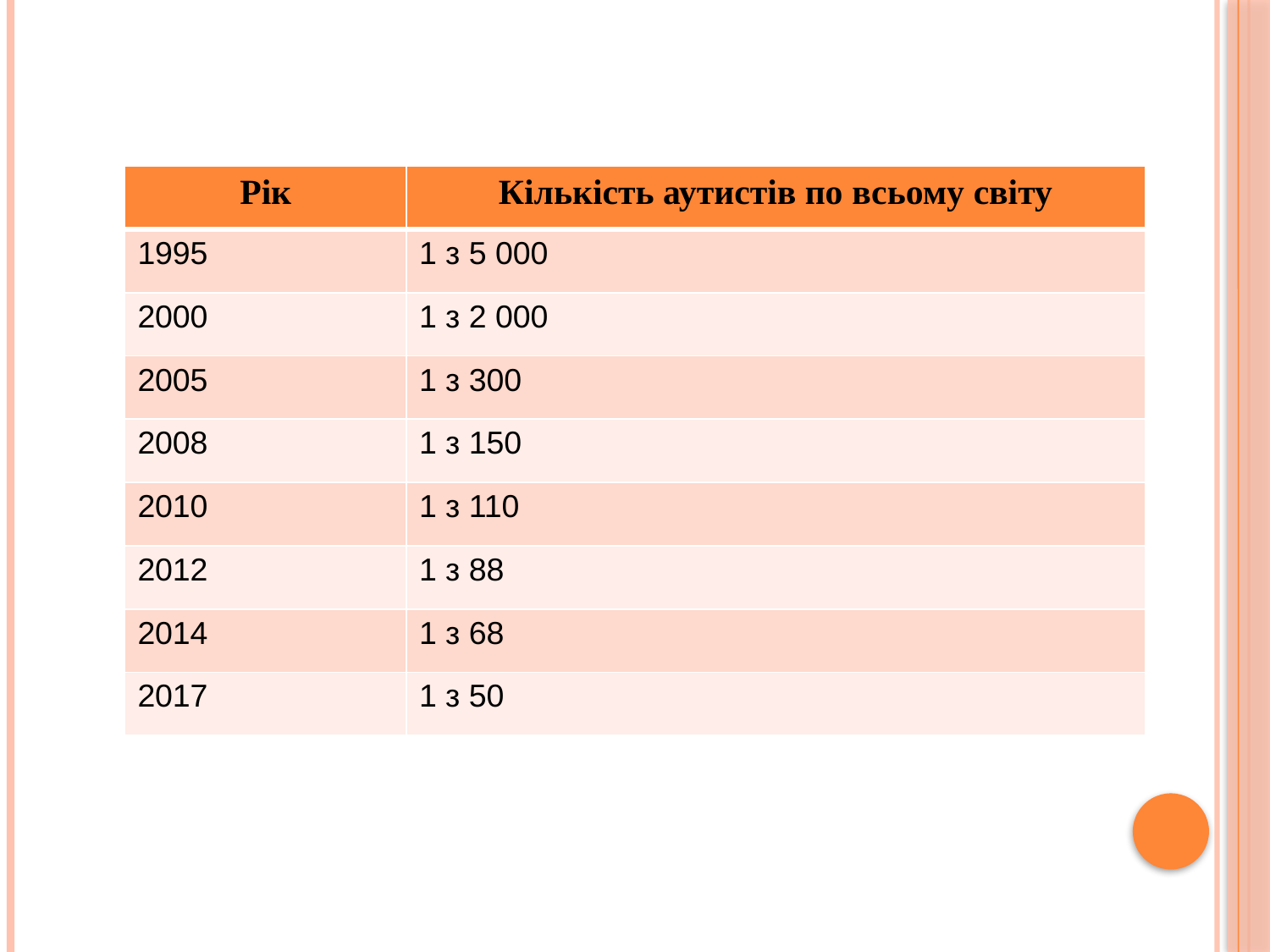

| Рік | Кількість аутистів по всьому світу |
| --- | --- |
| 1995 | 1 з 5 000 |
| 2000 | 1 з 2 000 |
| 2005 | 1 з 300 |
| 2008 | 1 з 150 |
| 2010 | 1 з 110 |
| 2012 | 1 з 88 |
| 2014 | 1 з 68 |
| 2017 | 1 з 50 |